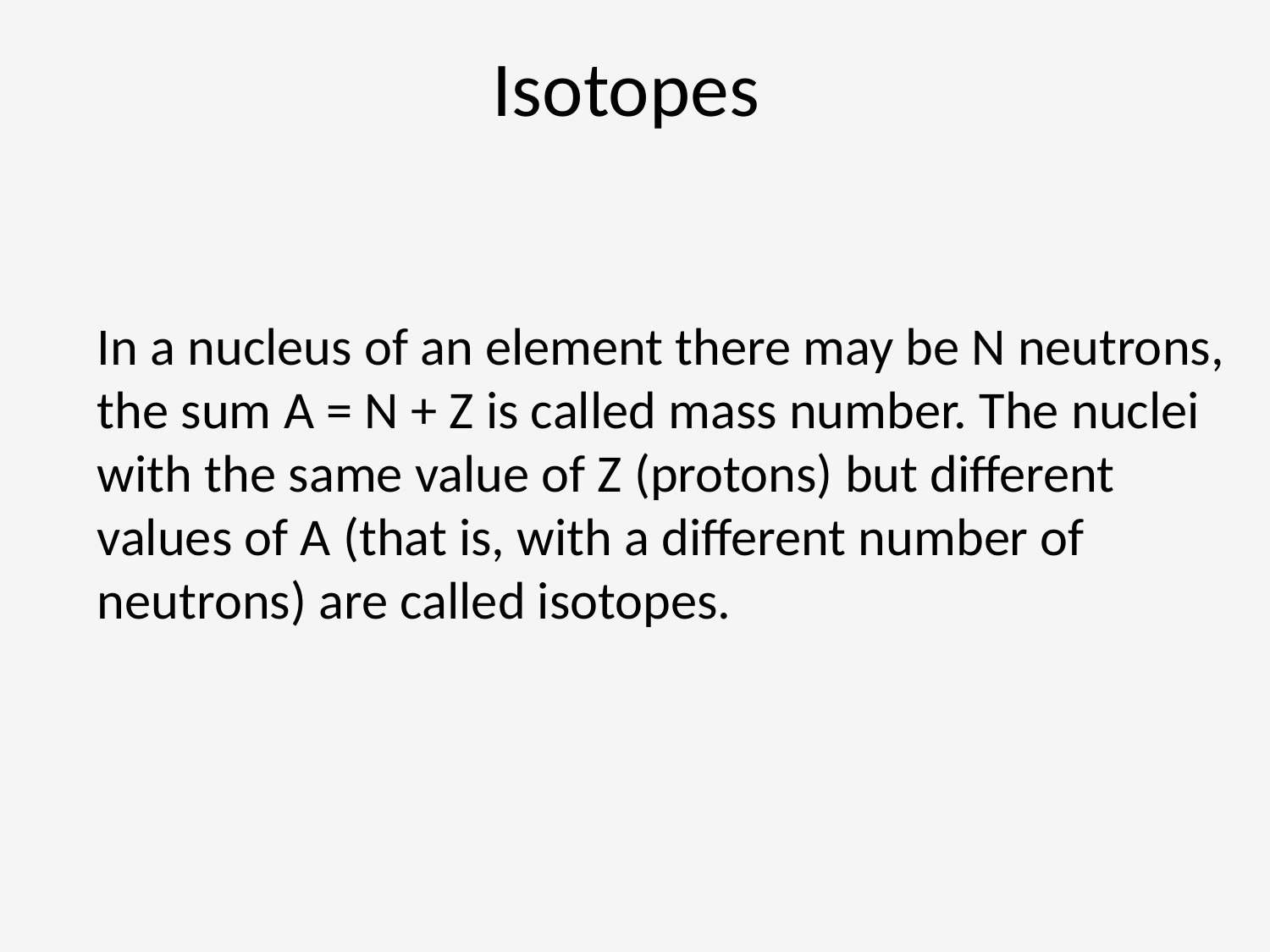

# Isotopes
In a nucleus of an element there may be N neutrons, the sum A = N + Z is called mass number. The nuclei with the same value of Z (protons) but different values of A (that is, with a different number of neutrons) are called isotopes.